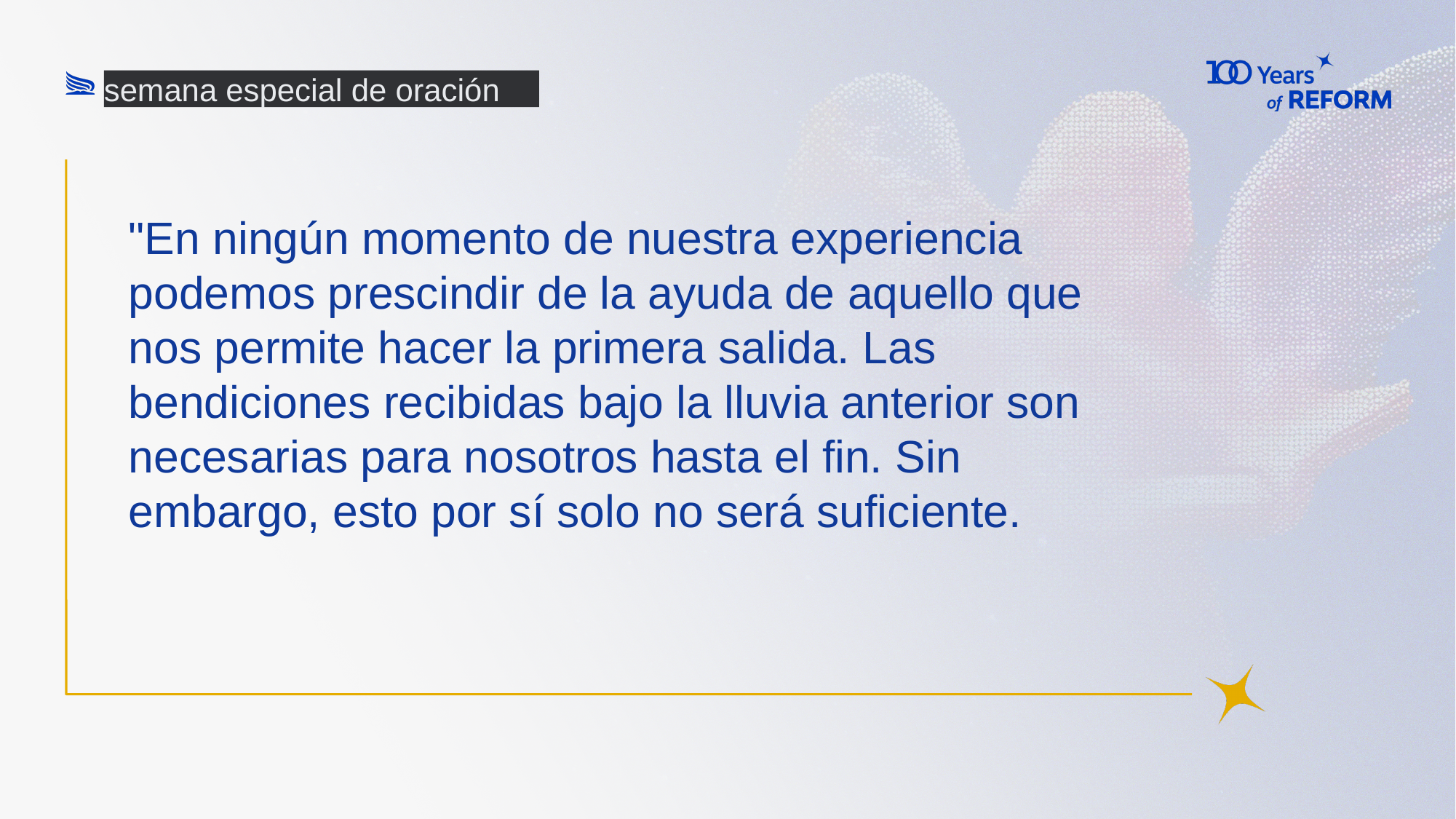

semana especial de oración
# "En ningún momento de nuestra experiencia podemos prescindir de la ayuda de aquello que nos permite hacer la primera salida. Las bendiciones recibidas bajo la lluvia anterior son necesarias para nosotros hasta el fin. Sin embargo, esto por sí solo no será suficiente.